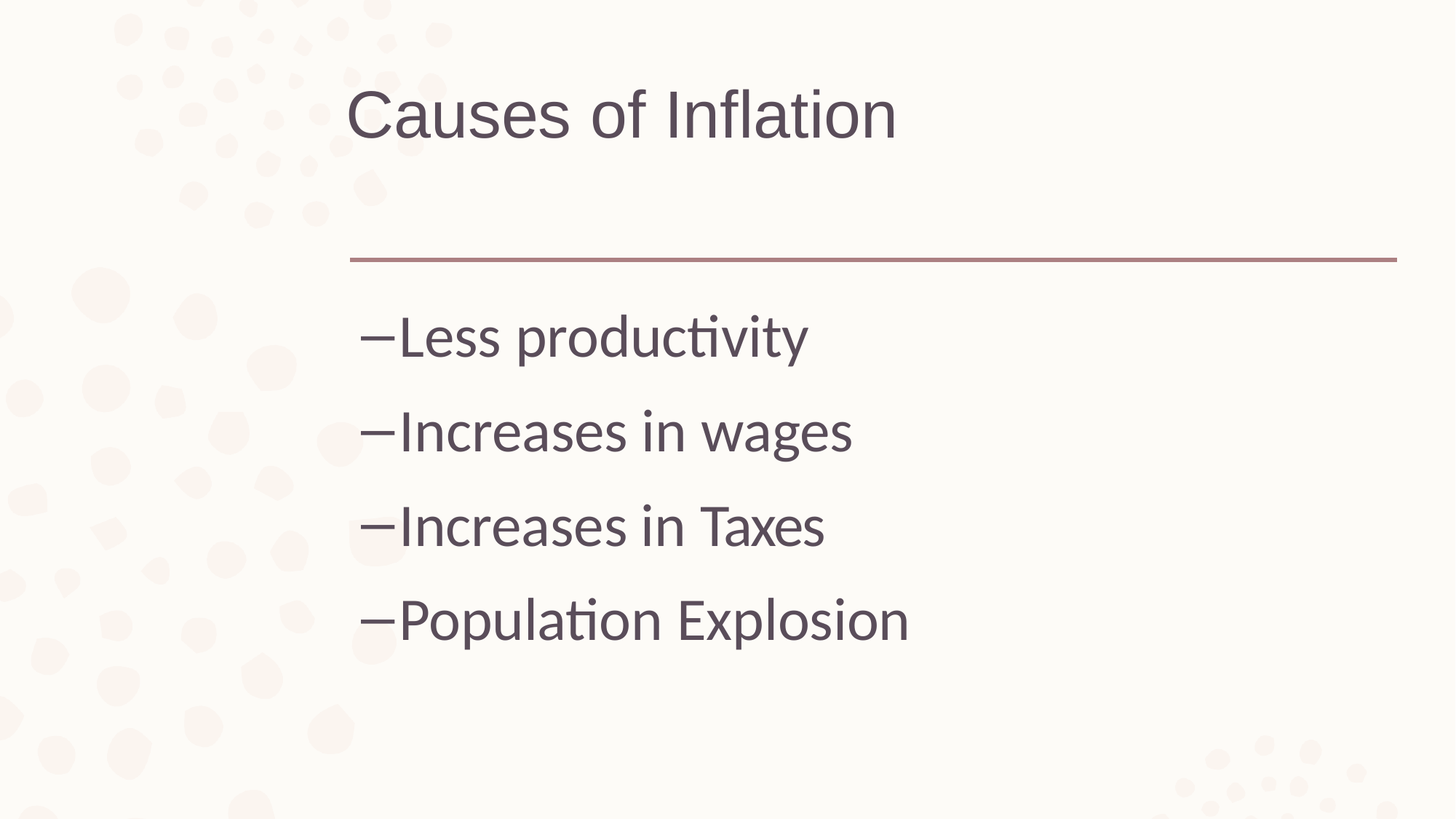

# Causes of Inflation
Less productivity
Increases in wages
Increases in Taxes
Population Explosion